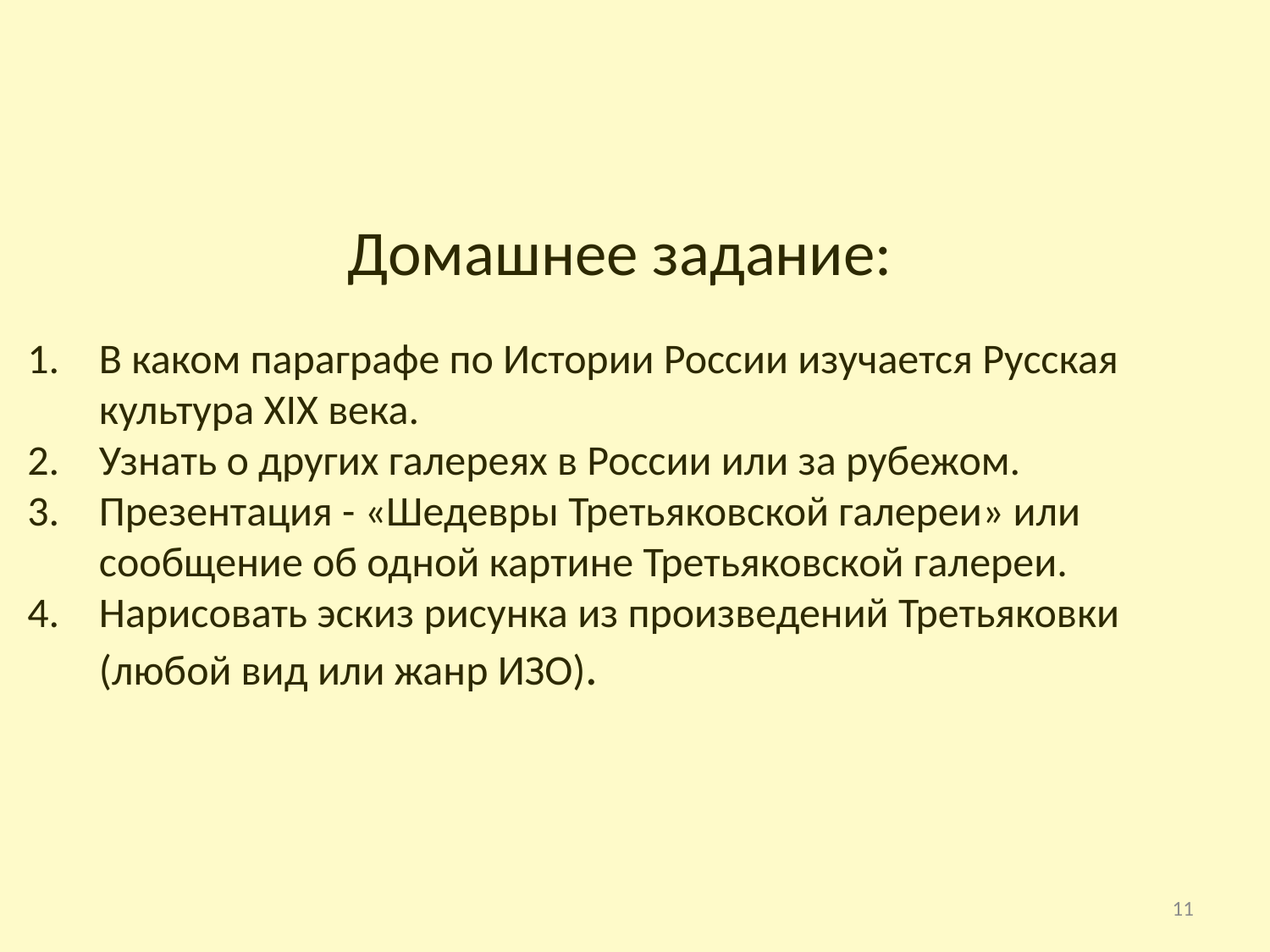

Домашнее задание:

В каком параграфе по Истории России изучается Русская культура XIX века.
Узнать о других галереях в России или за рубежом.
Презентация - «Шедевры Третьяковской галереи» или сообщение об одной картине Третьяковской галереи.
Нарисовать эскиз рисунка из произведений Третьяковки (любой вид или жанр ИЗО).

11